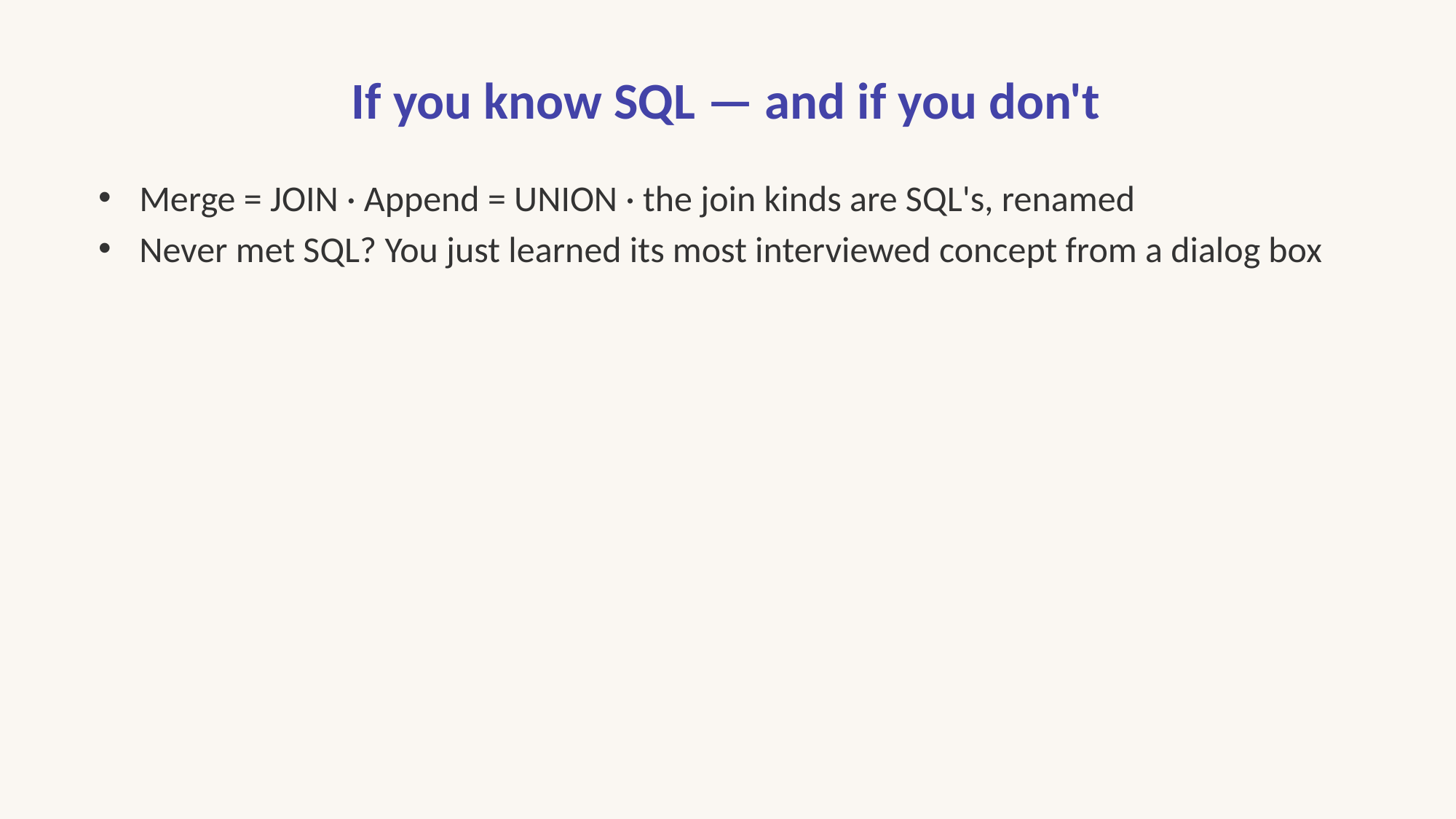

# If you know SQL — and if you don't
Merge = JOIN · Append = UNION · the join kinds are SQL's, renamed
Never met SQL? You just learned its most interviewed concept from a dialog box